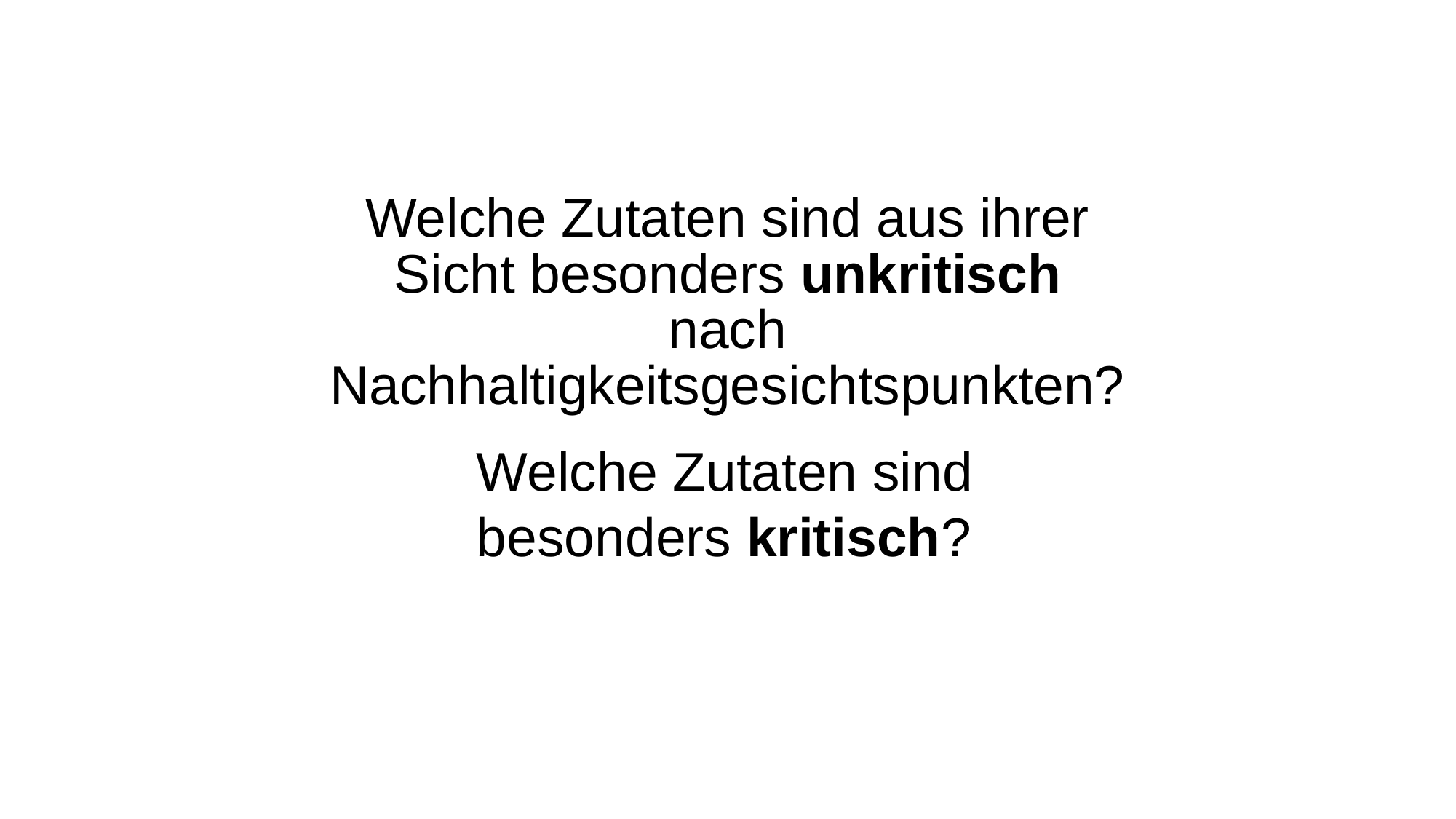

# Welche Zutaten sind aus ihrer Sicht besonders unkritisch nach Nachhaltigkeitsgesichtspunkten?
Welche Zutaten sind besonders kritisch?